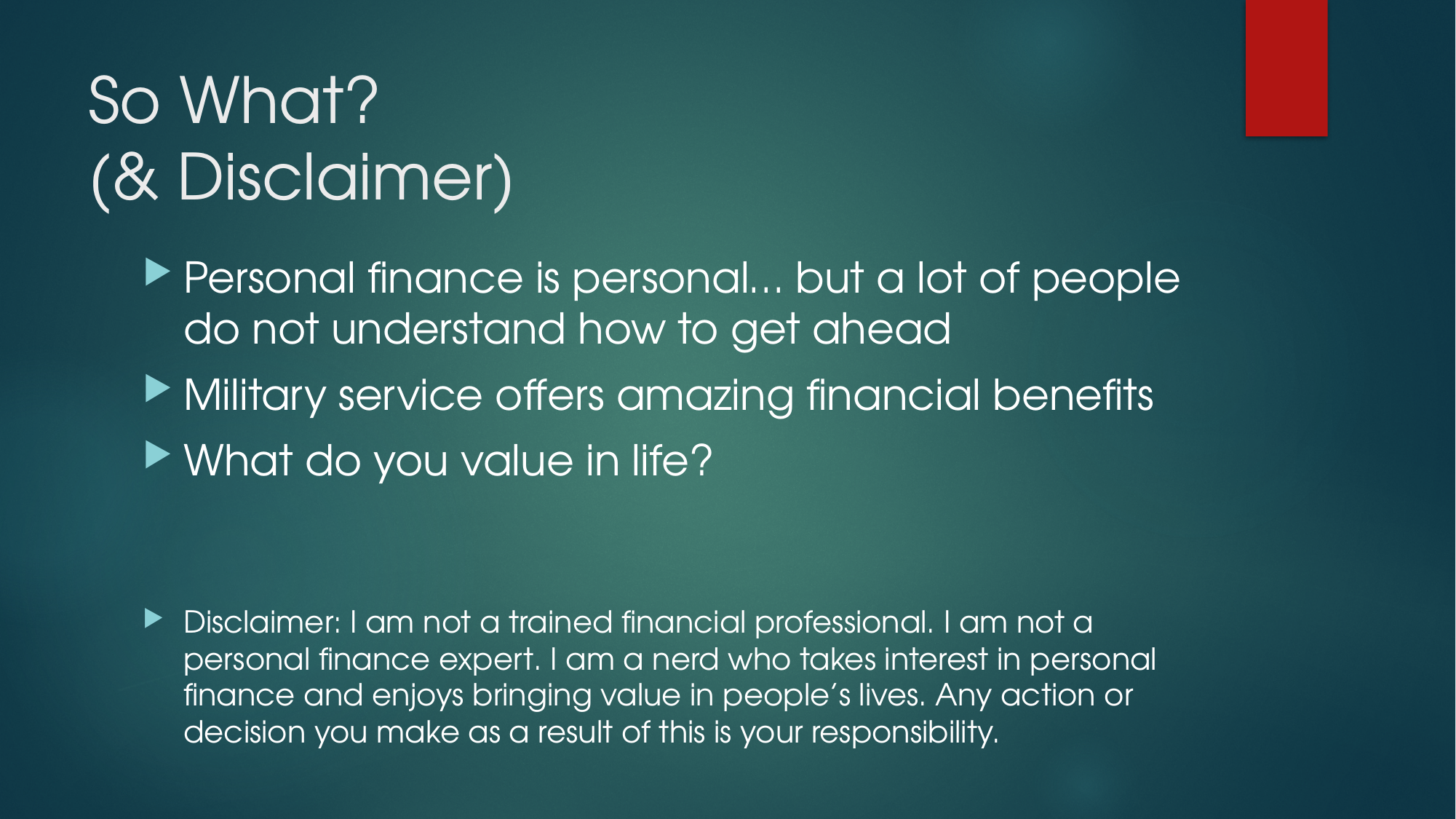

# So What? (& Disclaimer)
Personal finance is personal… but a lot of people do not understand how to get ahead
Military service offers amazing financial benefits
What do you value in life?

Disclaimer: I am not a trained financial professional. I am not a personal finance expert. I am a nerd who takes interest in personal finance and enjoys bringing value in people’s lives. Any action or decision you make as a result of this is your responsibility.